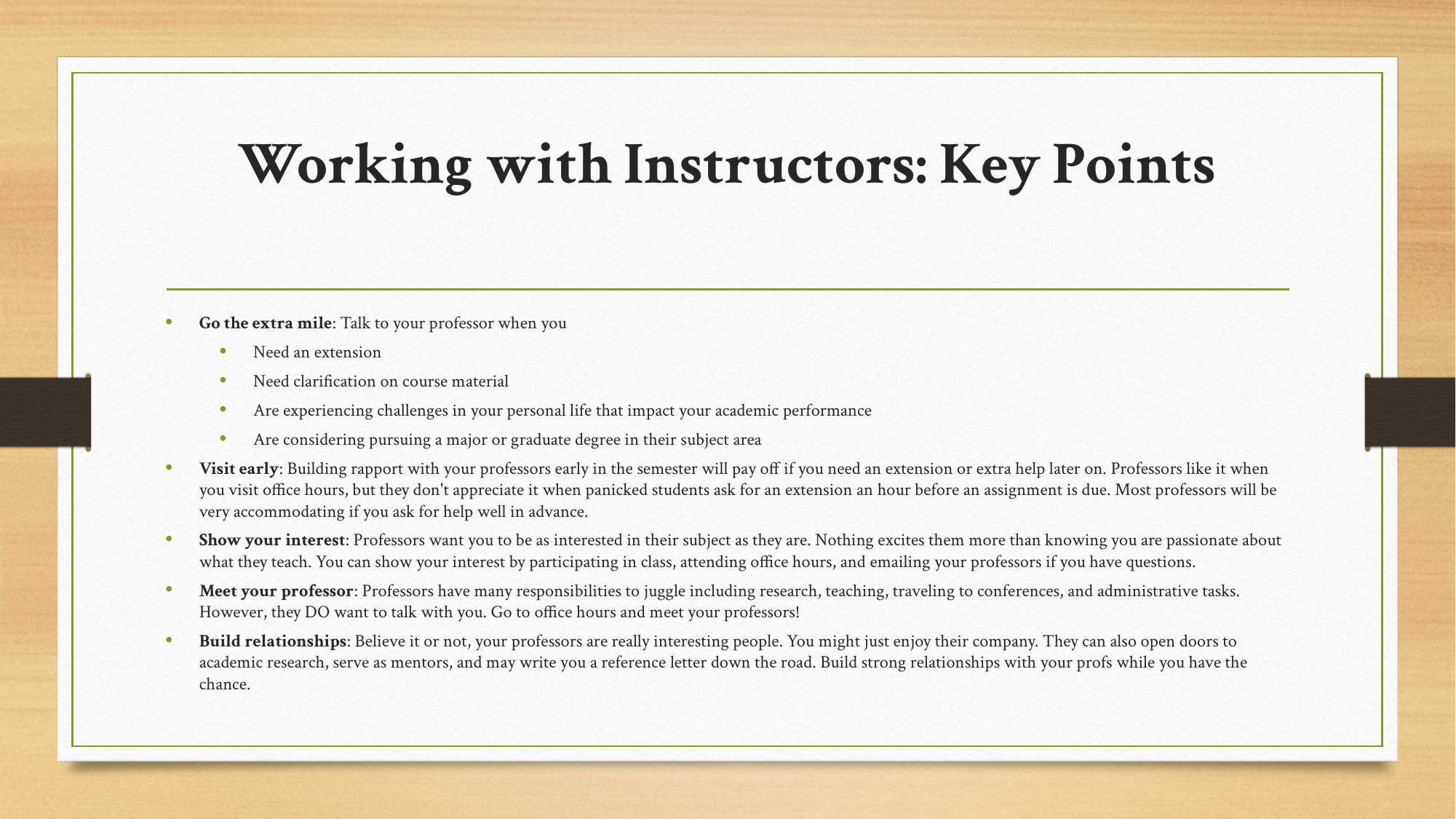

# Working with Instructors: Key Points
Go the extra mile: Talk to your professor when you
Need an extension
Need clarification on course material
Are experiencing challenges in your personal life that impact your academic performance
Are considering pursuing a major or graduate degree in their subject area
Visit early: Building rapport with your professors early in the semester will pay off if you need an extension or extra help later on. Professors like it when you visit office hours, but they don't appreciate it when panicked students ask for an extension an hour before an assignment is due. Most professors will be very accommodating if you ask for help well in advance.
Show your interest: Professors want you to be as interested in their subject as they are. Nothing excites them more than knowing you are passionate about what they teach. You can show your interest by participating in class, attending office hours, and emailing your professors if you have questions.
Meet your professor: Professors have many responsibilities to juggle including research, teaching, traveling to conferences, and administrative tasks. However, they DO want to talk with you. Go to office hours and meet your professors!
Build relationships: Believe it or not, your professors are really interesting people. You might just enjoy their company. They can also open doors to academic research, serve as mentors, and may write you a reference letter down the road. Build strong relationships with your profs while you have the chance.